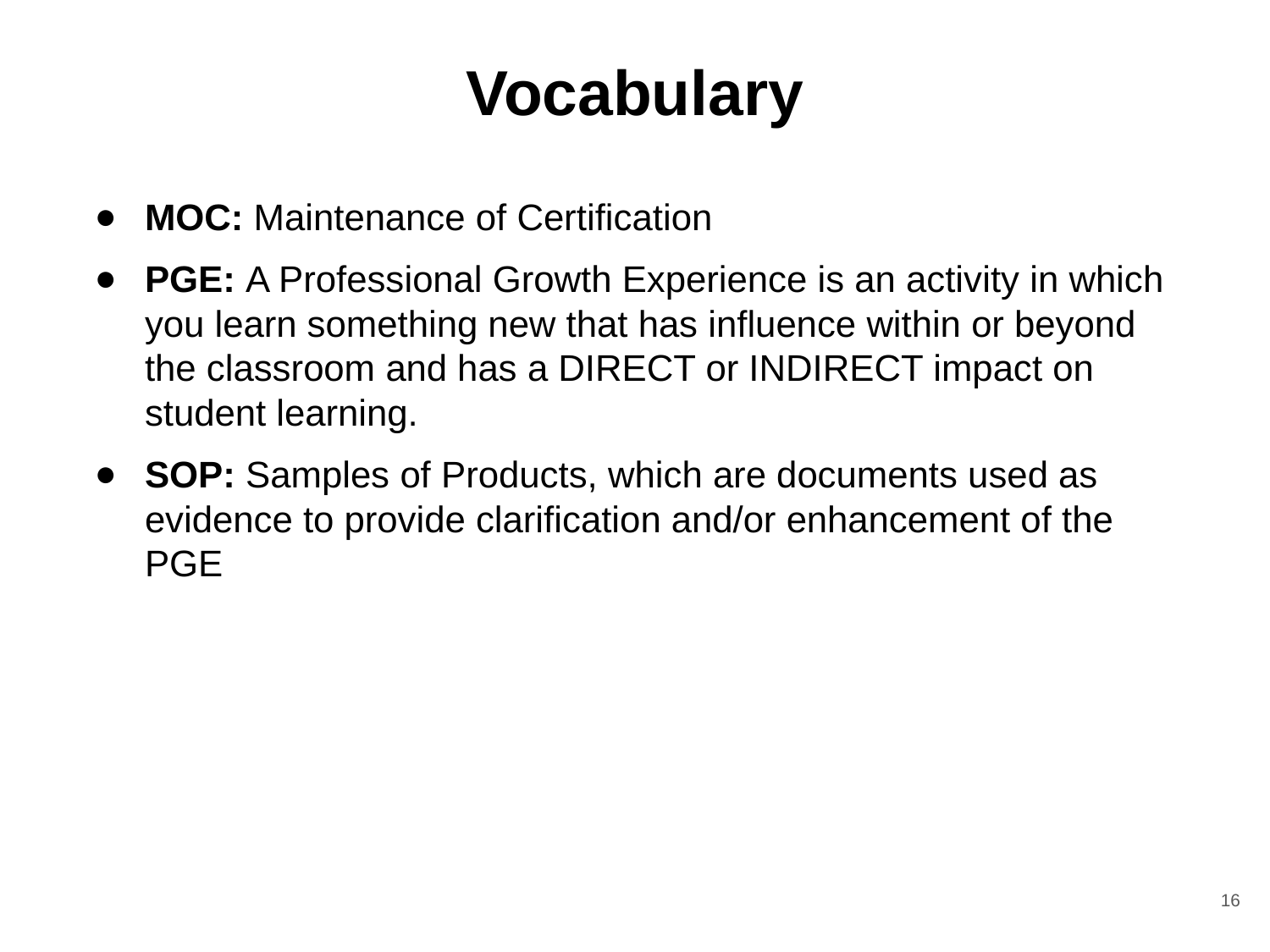

# Vocabulary
MOC: Maintenance of Certification
PGE: A Professional Growth Experience is an activity in which you learn something new that has influence within or beyond the classroom and has a DIRECT or INDIRECT impact on student learning.
SOP: Samples of Products, which are documents used as evidence to provide clarification and/or enhancement of the PGE
16